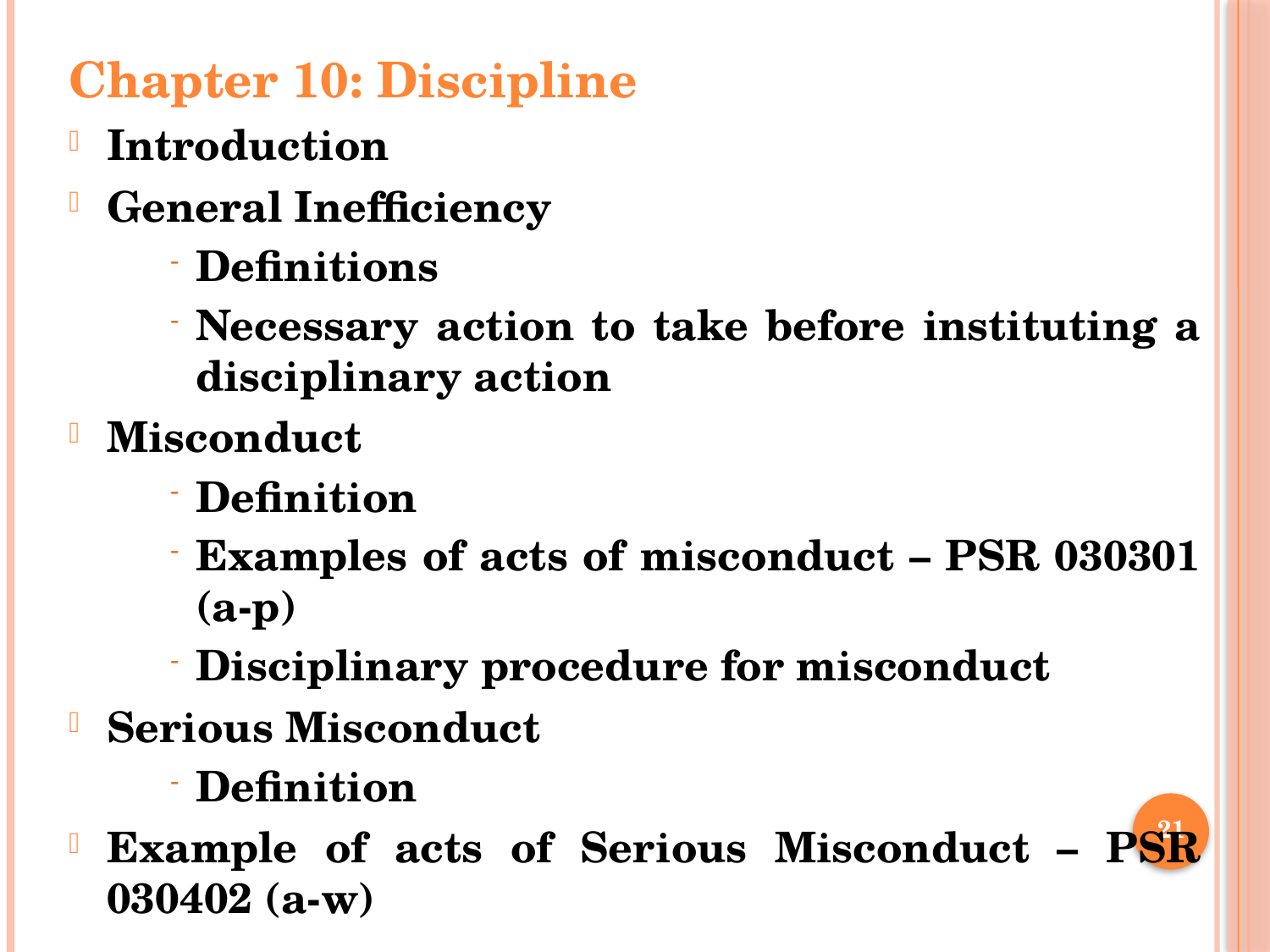

Chapter 10: Discipline
Introduction
General Inefficiency
Definitions
Necessary action to take before instituting a disciplinary action
Misconduct
Definition
Examples of acts of misconduct – PSR 030301 (a-p)
Disciplinary procedure for misconduct
Serious Misconduct
Definition
Example of acts of Serious Misconduct – PSR 030402 (a-w)

21